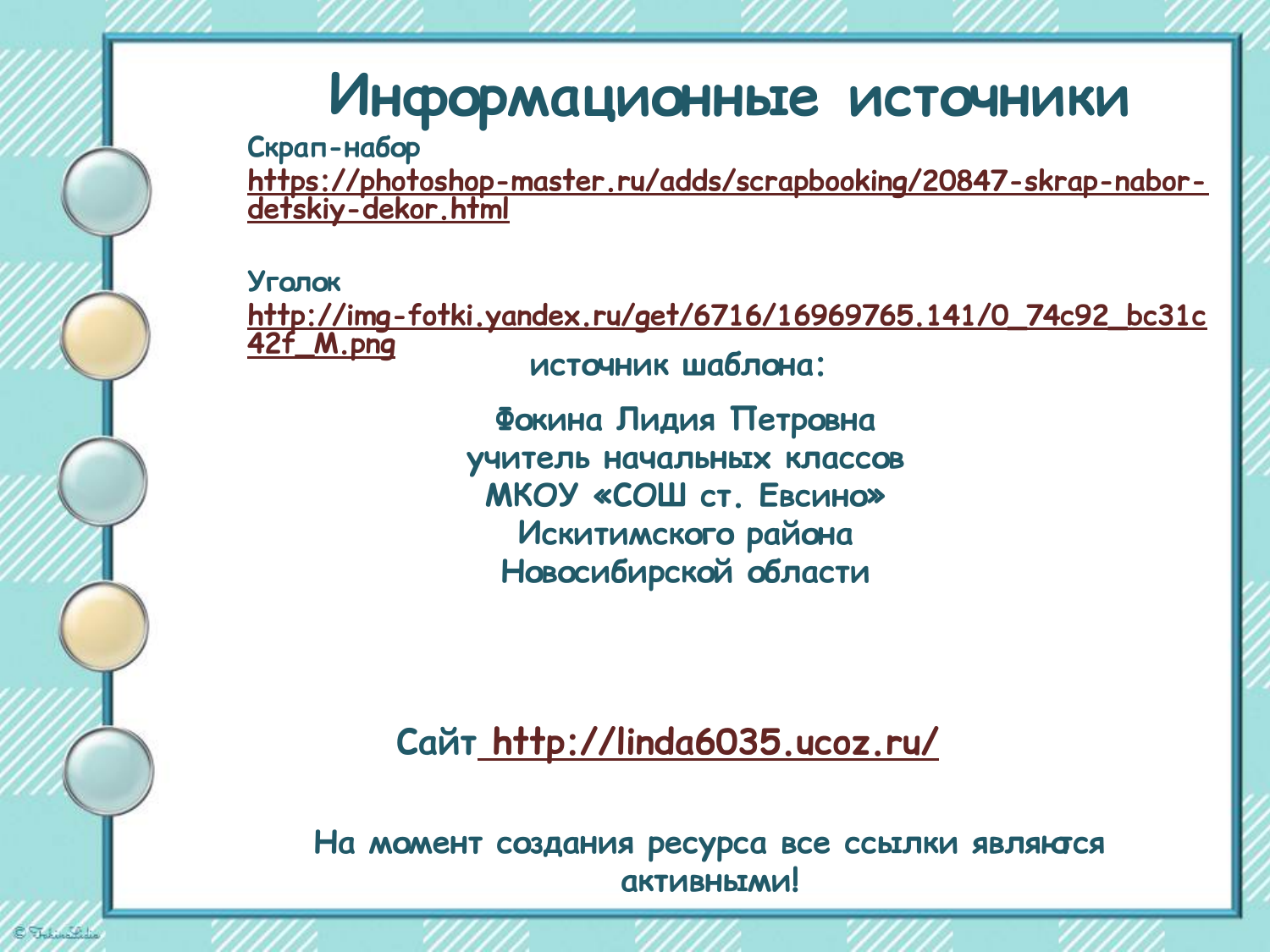

Информационные источники
Скрап-набор https://photoshop-master.ru/adds/scrapbooking/20847-skrap-nabor-detskiy-dekor.html
Уголок http://img-fotki.yandex.ru/get/6716/16969765.141/0_74c92_bc31c42f_M.png

источник шаблона:

Фокина Лидия Петровна
учитель начальных классов
МКОУ «СОШ ст. Евсино»
Искитимского района
Новосибирской области
Сайт http://linda6035.ucoz.ru/
На момент создания ресурса все ссылки являются активными!